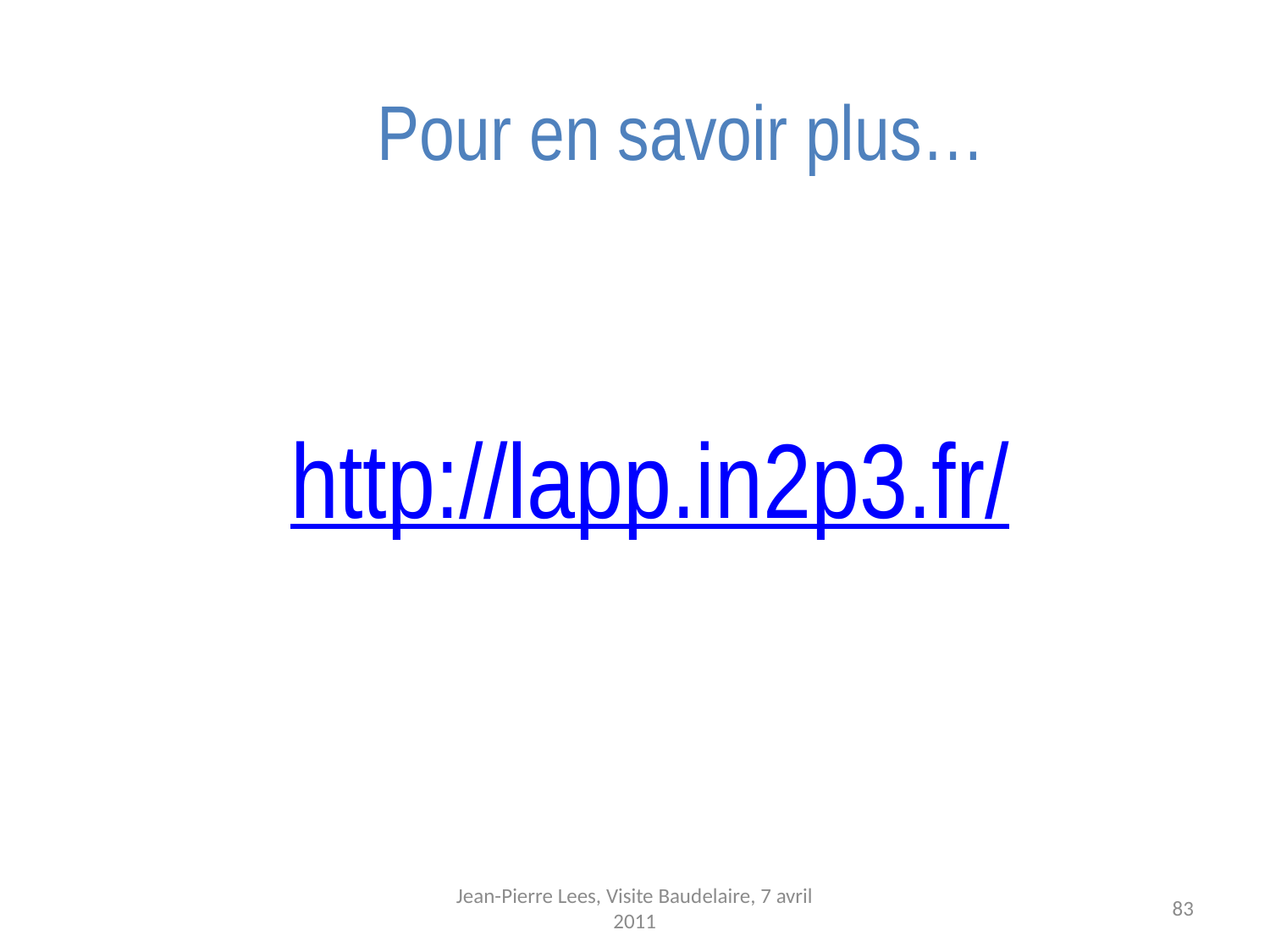

Pour en savoir plus…
http://lapp.in2p3.fr/

Jean-Pierre Lees, Visite Baudelaire, 7 avril 2011
83